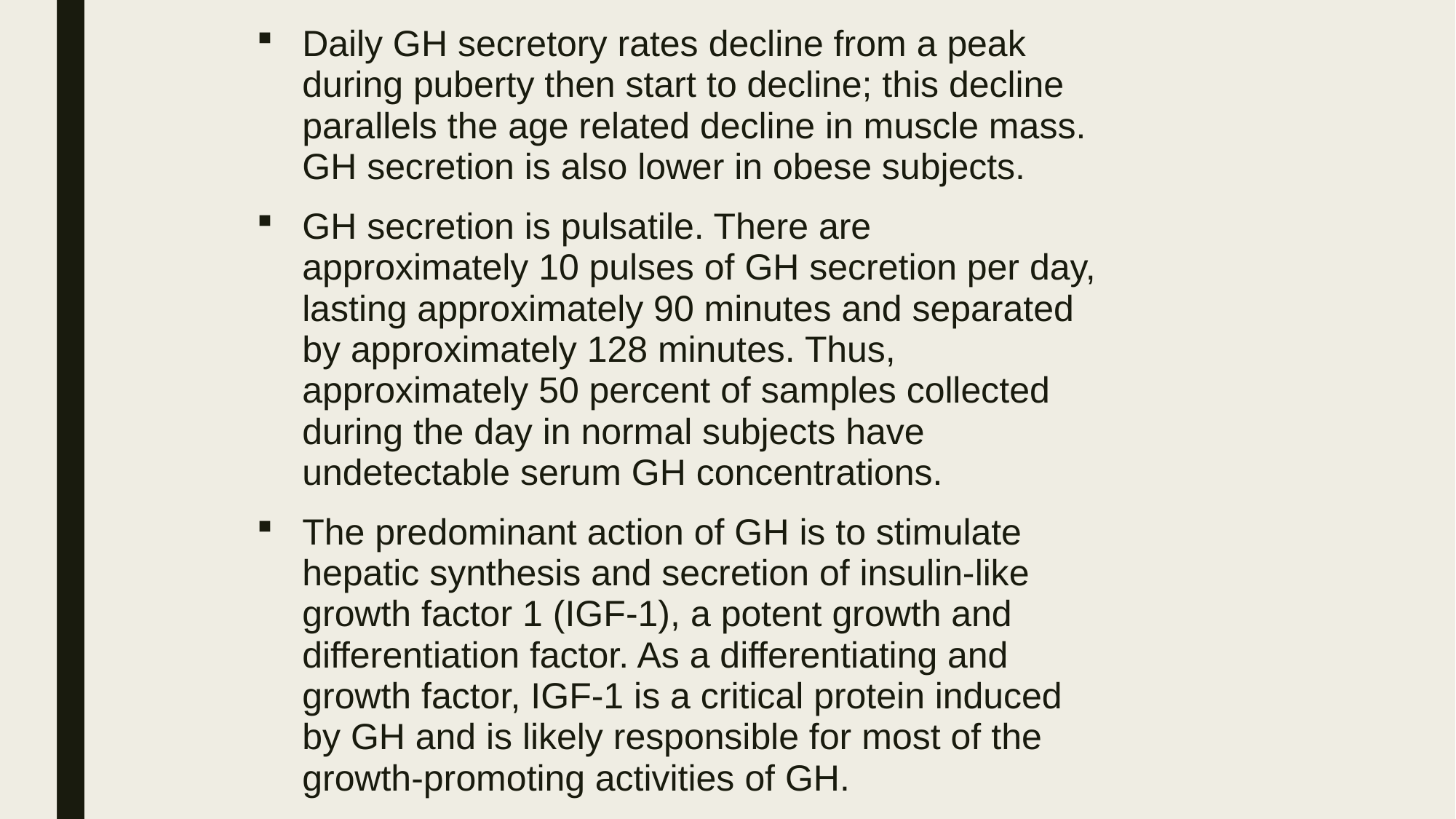

Daily GH secretory rates decline from a peak during puberty then start to decline; this decline parallels the age related decline in muscle mass. GH secretion is also lower in obese subjects.
GH secretion is pulsatile. There are approximately 10 pulses of GH secretion per day, lasting approximately 90 minutes and separated by approximately 128 minutes. Thus, approximately 50 percent of samples collected during the day in normal subjects have undetectable serum GH concentrations.
The predominant action of GH is to stimulate hepatic synthesis and secretion of insulin-like growth factor 1 (IGF-1), a potent growth and differentiation factor. As a differentiating and growth factor, IGF-1 is a critical protein induced by GH and is likely responsible for most of the growth-promoting activities of GH.